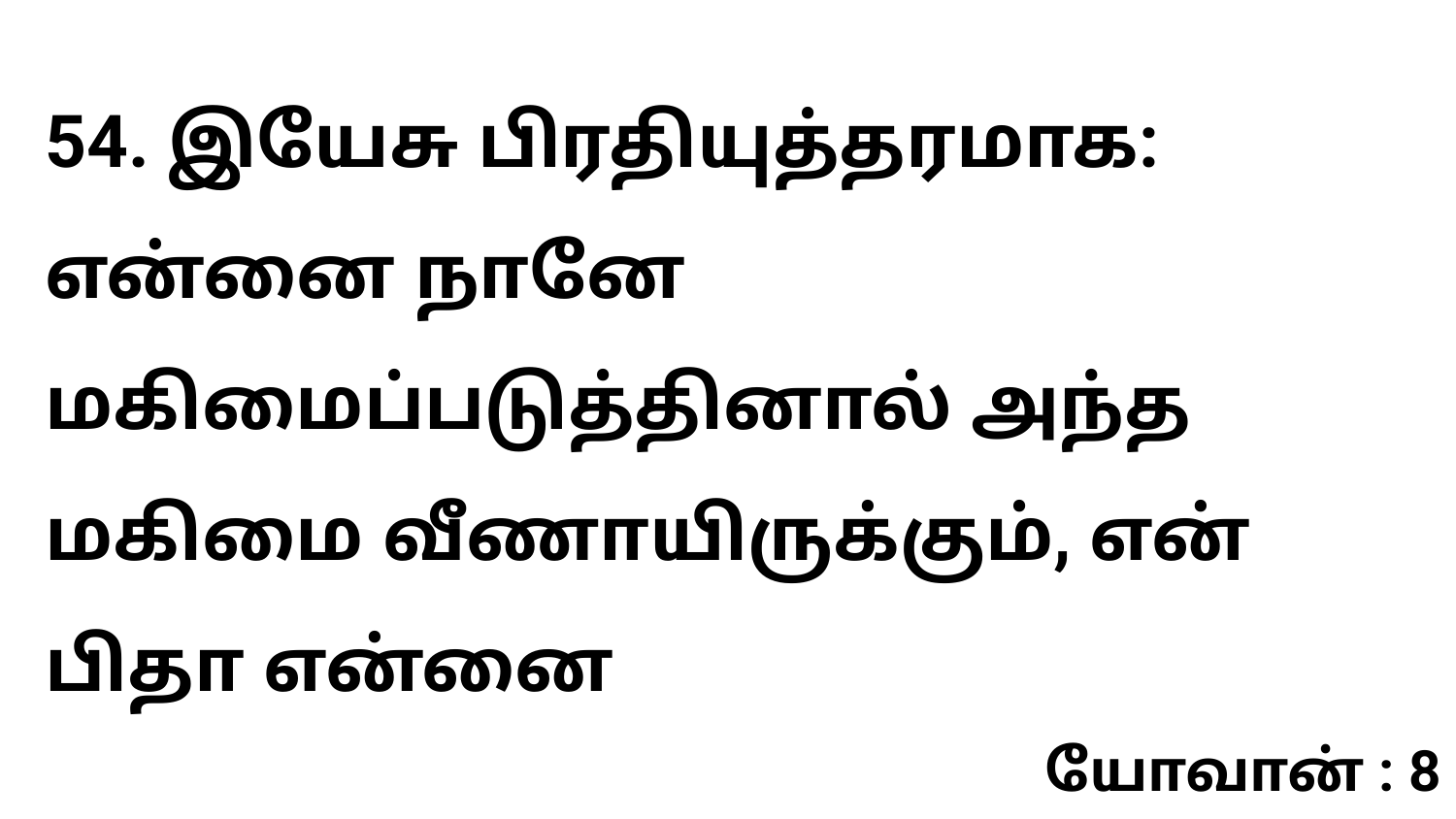

54. இயேசு பிரதியுத்தரமாக: என்னை நானே மகிமைப்படுத்தினால் அந்த மகிமை வீணாயிருக்கும், என் பிதா என்னை
யோவான் : 8